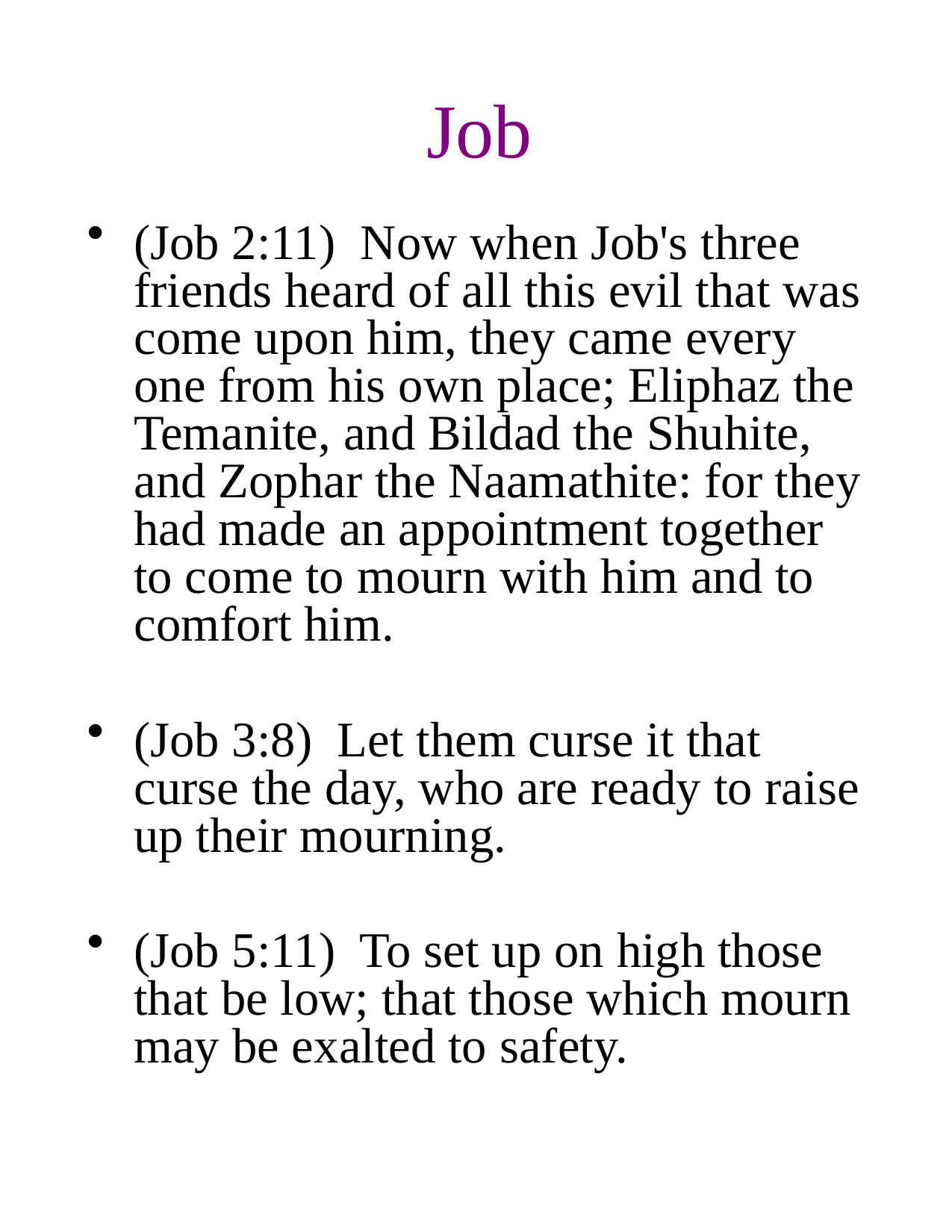

# Job
(Job 2:11)  Now when Job's three friends heard of all this evil that was come upon him, they came every one from his own place; Eliphaz the Temanite, and Bildad the Shuhite, and Zophar the Naamathite: for they had made an appointment together to come to mourn with him and to comfort him.

(Job 3:8)  Let them curse it that curse the day, who are ready to raise up their mourning.

(Job 5:11)  To set up on high those that be low; that those which mourn may be exalted to safety.